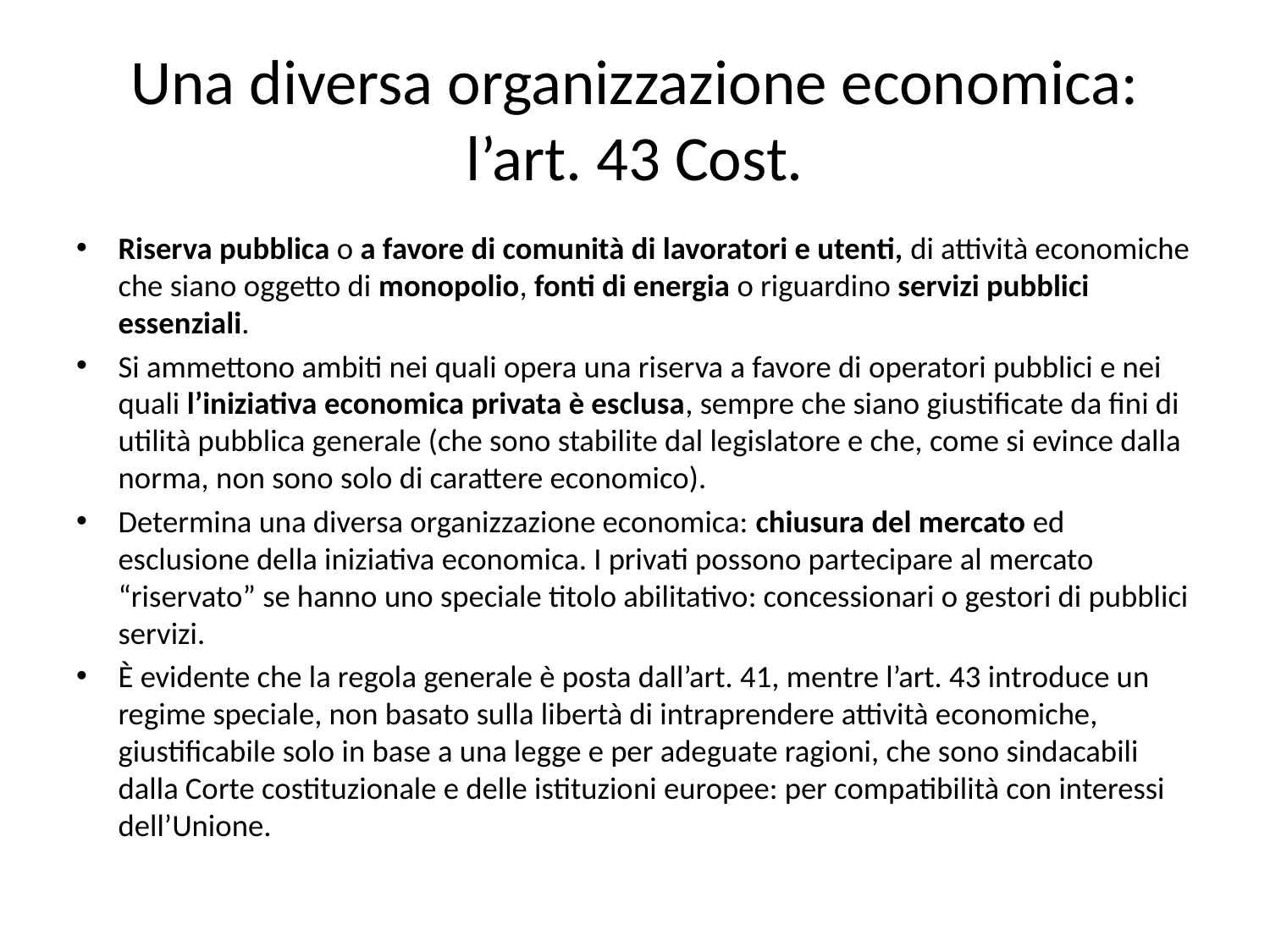

# Una diversa organizzazione economica: l’art. 43 Cost.
Riserva pubblica o a favore di comunità di lavoratori e utenti, di attività economiche che siano oggetto di monopolio, fonti di energia o riguardino servizi pubblici essenziali.
Si ammettono ambiti nei quali opera una riserva a favore di operatori pubblici e nei quali l’iniziativa economica privata è esclusa, sempre che siano giustificate da fini di utilità pubblica generale (che sono stabilite dal legislatore e che, come si evince dalla norma, non sono solo di carattere economico).
Determina una diversa organizzazione economica: chiusura del mercato ed esclusione della iniziativa economica. I privati possono partecipare al mercato “riservato” se hanno uno speciale titolo abilitativo: concessionari o gestori di pubblici servizi.
È evidente che la regola generale è posta dall’art. 41, mentre l’art. 43 introduce un regime speciale, non basato sulla libertà di intraprendere attività economiche, giustificabile solo in base a una legge e per adeguate ragioni, che sono sindacabili dalla Corte costituzionale e delle istituzioni europee: per compatibilità con interessi dell’Unione.